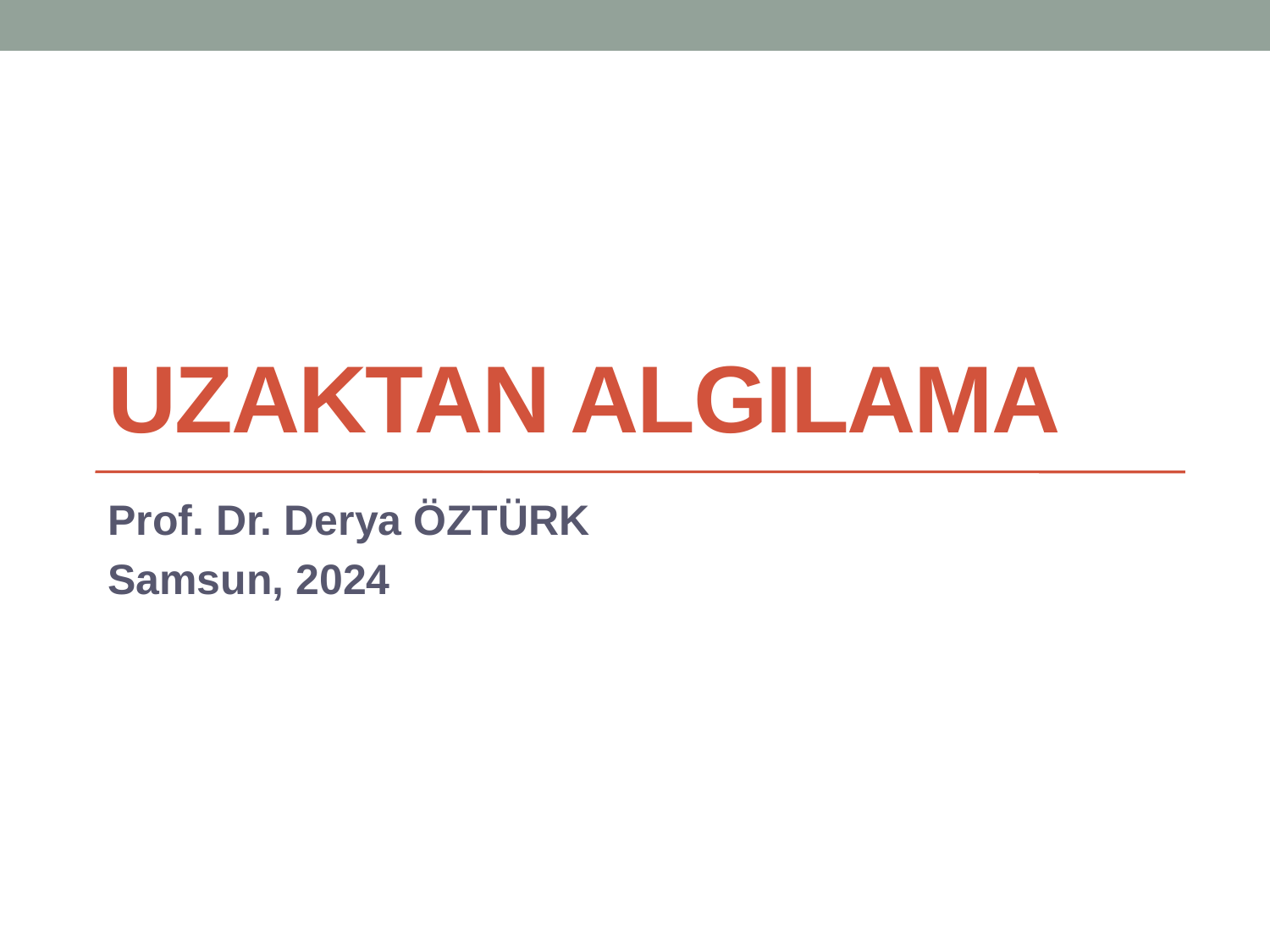

# UZAKTAN ALGILAMA
Prof. Dr. Derya ÖZTÜRK
Samsun, 2024